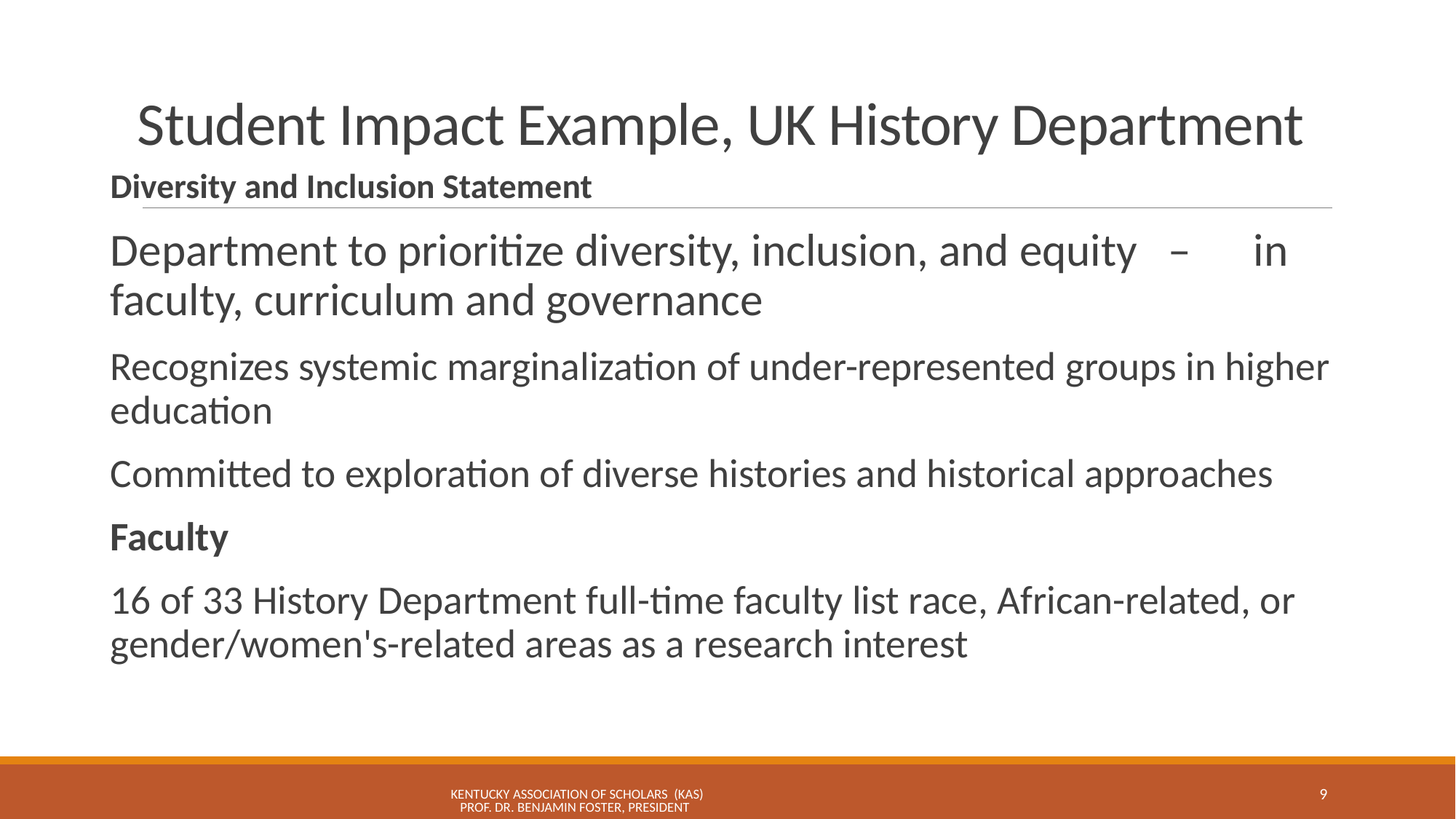

# Student Impact Example, UK History Department
Diversity and Inclusion Statement
Department to prioritize diversity, inclusion, and equity   –      in faculty, curriculum and governance
Recognizes systemic marginalization of under-represented groups in higher education
Committed to exploration of diverse histories and historical approaches
Faculty
16 of 33 History Department full-time faculty list race, African-related, or gender/women's-related areas as a research interest
KENTUCKY ASSOCIATION OF SCHOLARS  (KAS)                                                                                                    Prof. Dr. Benjamin Foster, President
9